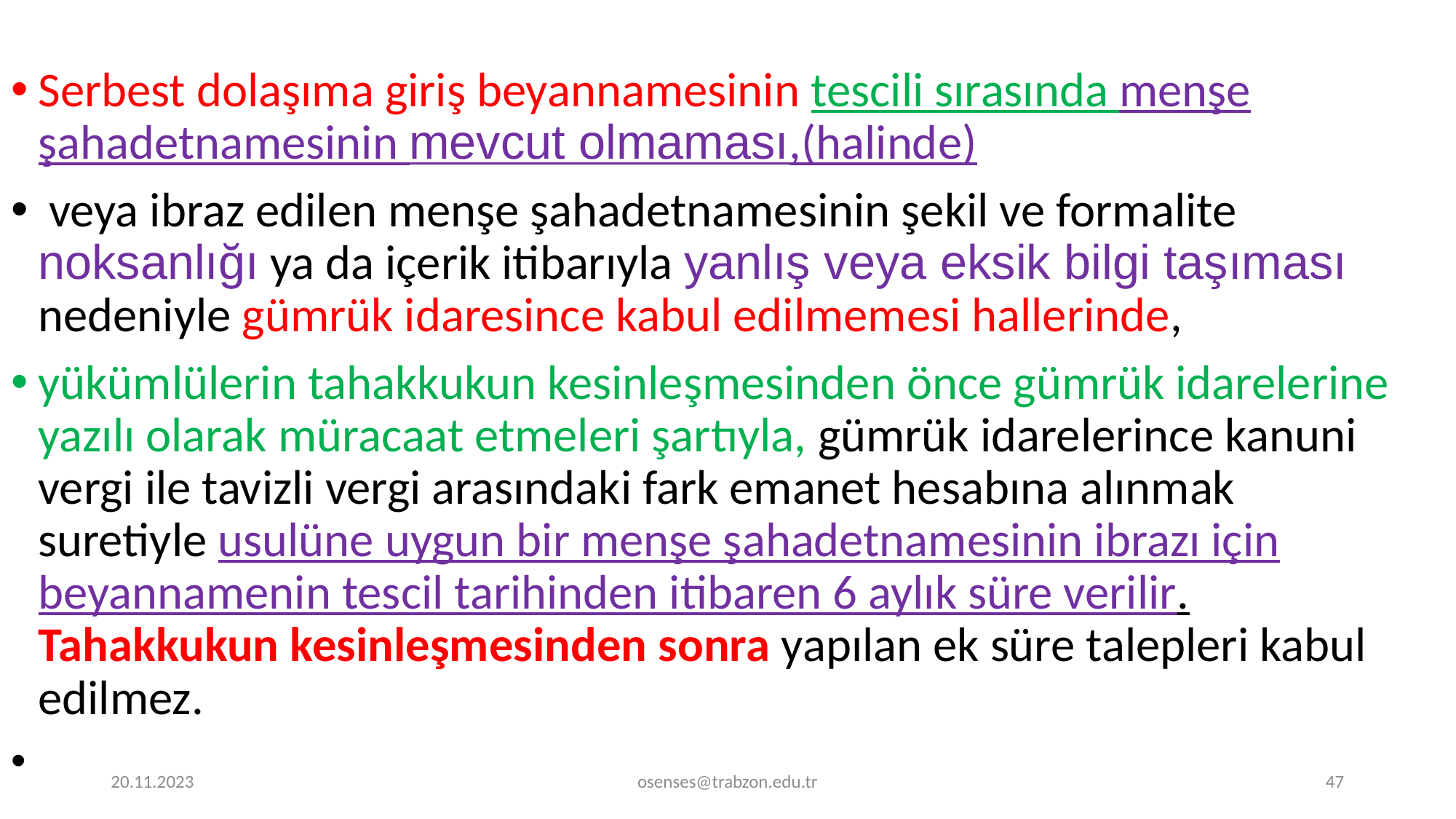

Serbest dolaşıma giriş beyannamesinin tescili sırasında menşe şahadetnamesinin mevcut olmaması,(halinde)
 veya ibraz edilen menşe şahadetnamesinin şekil ve formalite noksanlığı ya da içerik itibarıyla yanlış veya eksik bilgi taşıması nedeniyle gümrük idaresince kabul edilmemesi hallerinde,
yükümlülerin tahakkukun kesinleşmesinden önce gümrük idarelerine yazılı olarak müracaat etmeleri şartıyla, gümrük idarelerince kanuni vergi ile tavizli vergi arasındaki fark emanet hesabına alınmak suretiyle usulüne uygun bir menşe şahadetnamesinin ibrazı için beyannamenin tescil tarihinden itibaren 6 aylık süre verilir. Tahakkukun kesinleşmesinden sonra yapılan ek süre talepleri kabul edilmez.

20.11.2023
osenses@trabzon.edu.tr
47